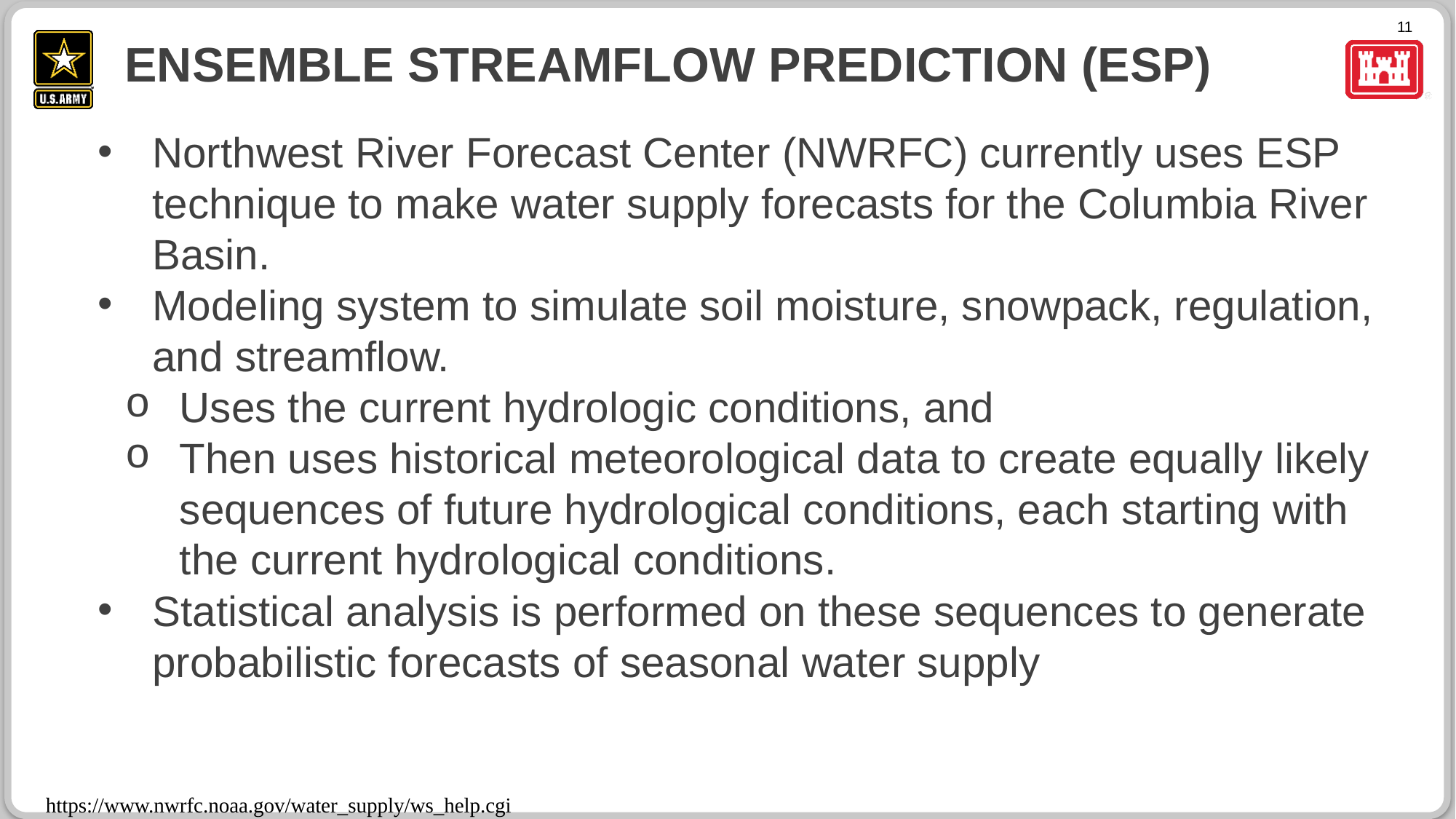

Ensemble Streamflow Prediction (ESP)
Northwest River Forecast Center (NWRFC) currently uses ESP technique to make water supply forecasts for the Columbia River Basin.
Modeling system to simulate soil moisture, snowpack, regulation, and streamflow.
Uses the current hydrologic conditions, and
Then uses historical meteorological data to create equally likely sequences of future hydrological conditions, each starting with the current hydrological conditions.
Statistical analysis is performed on these sequences to generate probabilistic forecasts of seasonal water supply
https://www.nwrfc.noaa.gov/water_supply/ws_help.cgi